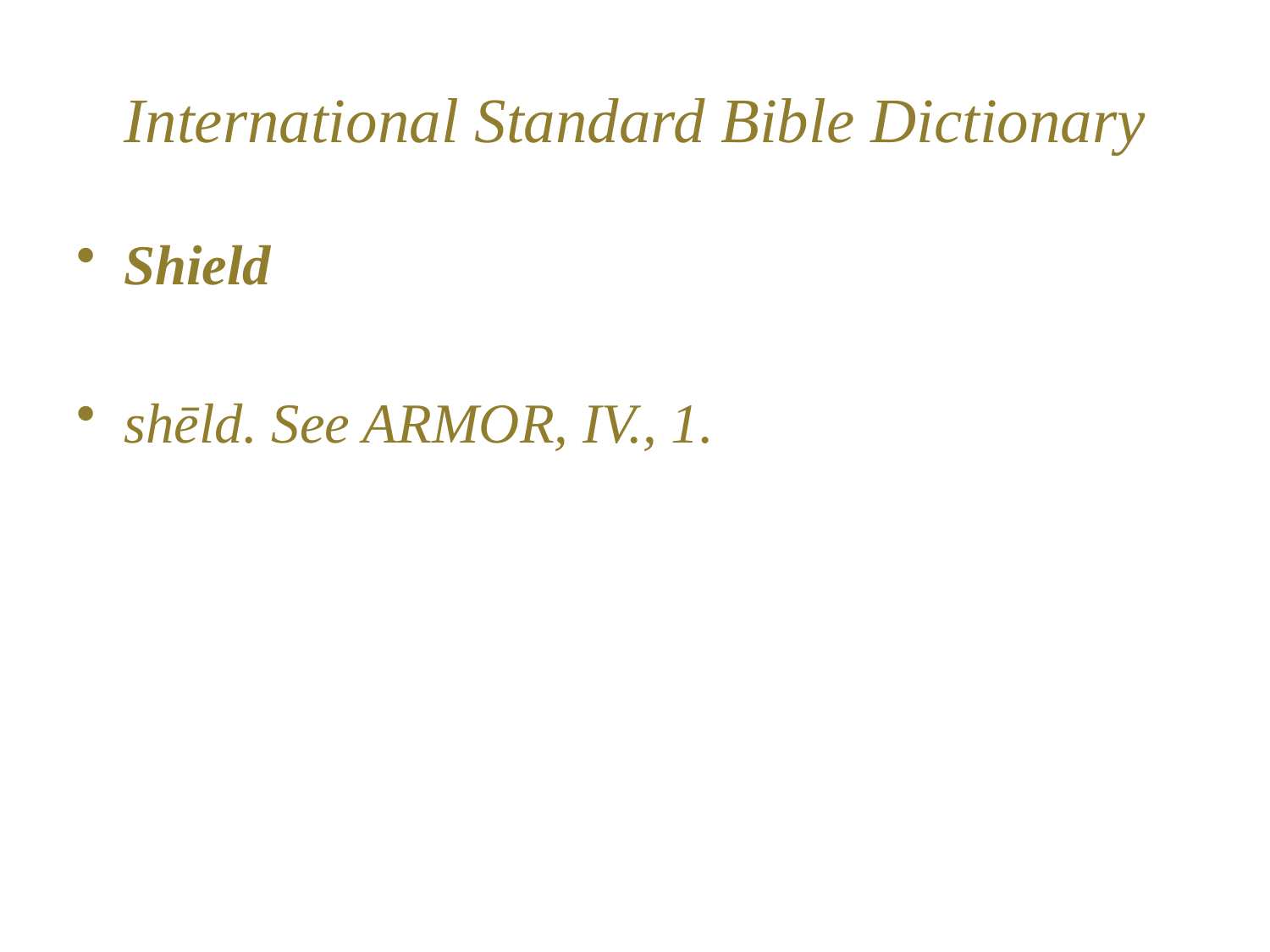

# International Standard Bible Dictionary
Shield

shēld. See ARMOR, IV., 1.